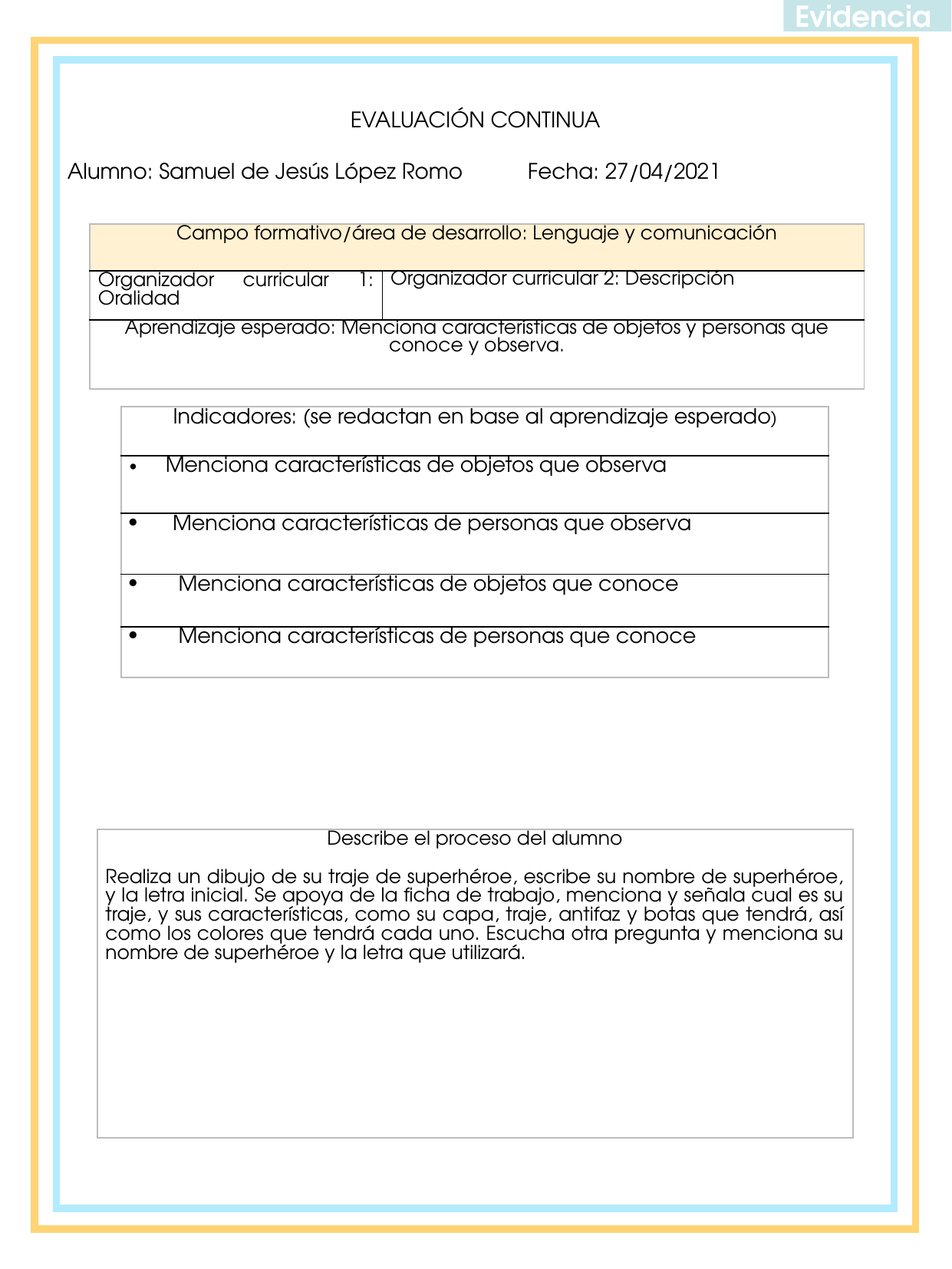

Evidencia

EVALUACIÓN CONTINUA

Alumno: Samuel de Jesús López Romo 	Fecha: 27/04/2021

| Campo formativo/área de desarrollo: Lenguaje y comunicación |  |
| --- | --- |
| Organizador curricular 1: Oralidad | Organizador curricular 2: Descripción |
| Aprendizaje esperado: Menciona características de objetos y personas que conoce y observa. |  |
| Indicadores: (se redactan en base al aprendizaje esperado) |
| --- |
| Menciona características de objetos que observa |
| Menciona características de personas que observa |
| Menciona características de objetos que conoce |
| Menciona características de personas que conoce |
| Describe el proceso del alumno Realiza un dibujo de su traje de superhéroe, escribe su nombre de superhéroe, y la letra inicial. Se apoya de la ficha de trabajo, menciona y señala cual es su traje, y sus características, como su capa, traje, antifaz y botas que tendrá, así como los colores que tendrá cada uno. Escucha otra pregunta y menciona su nombre de superhéroe y la letra que utilizará. |
| --- |